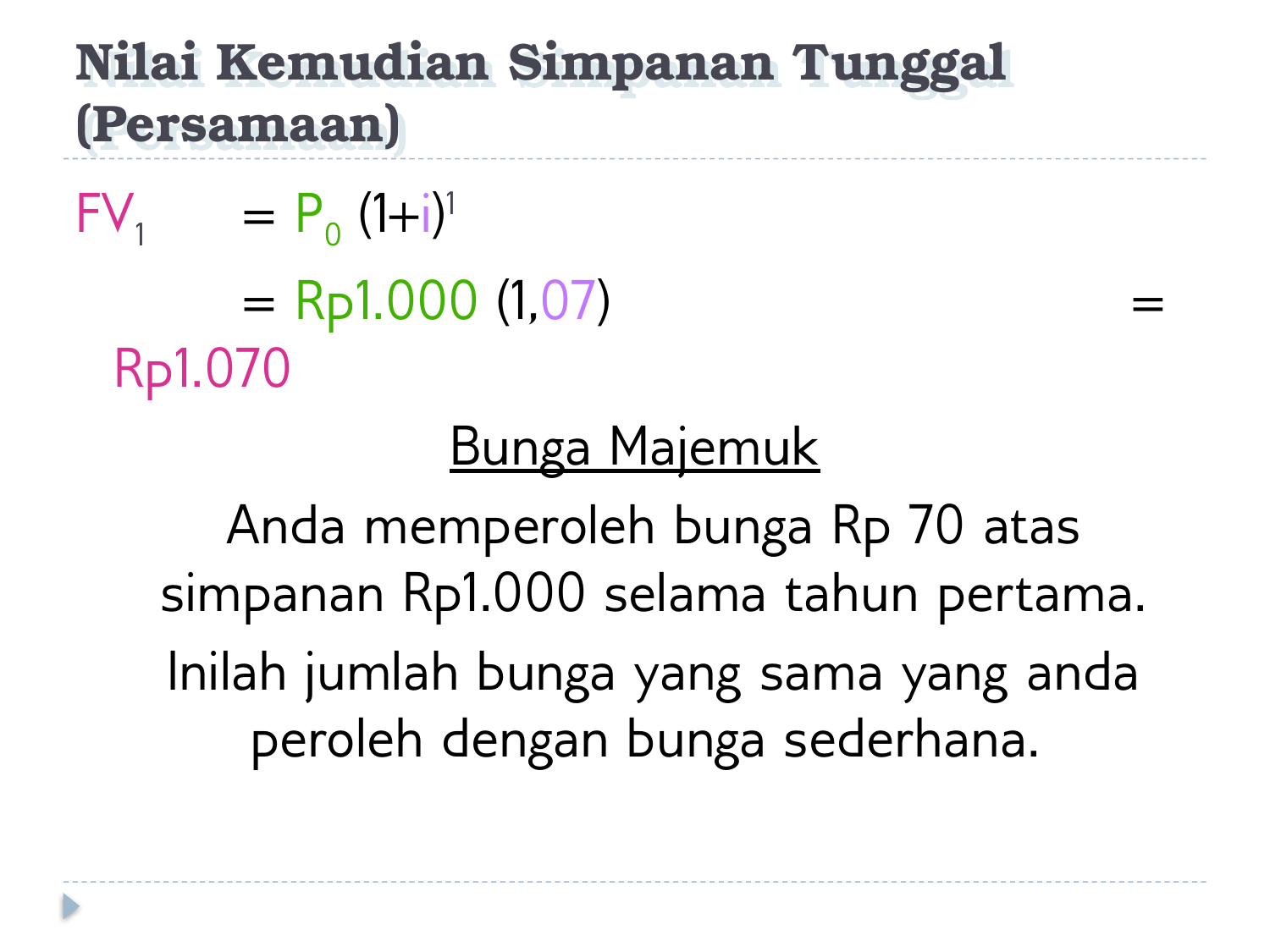

# Nilai Kemudian Simpanan Tunggal (Persamaan)
FV1 	= P0 (1+i)1
		= Rp1.000 (1,07)					= Rp1.070
Bunga Majemuk
	Anda memperoleh bunga Rp 70 atas simpanan Rp1.000 selama tahun pertama.
	Inilah jumlah bunga yang sama yang anda peroleh dengan bunga sederhana.